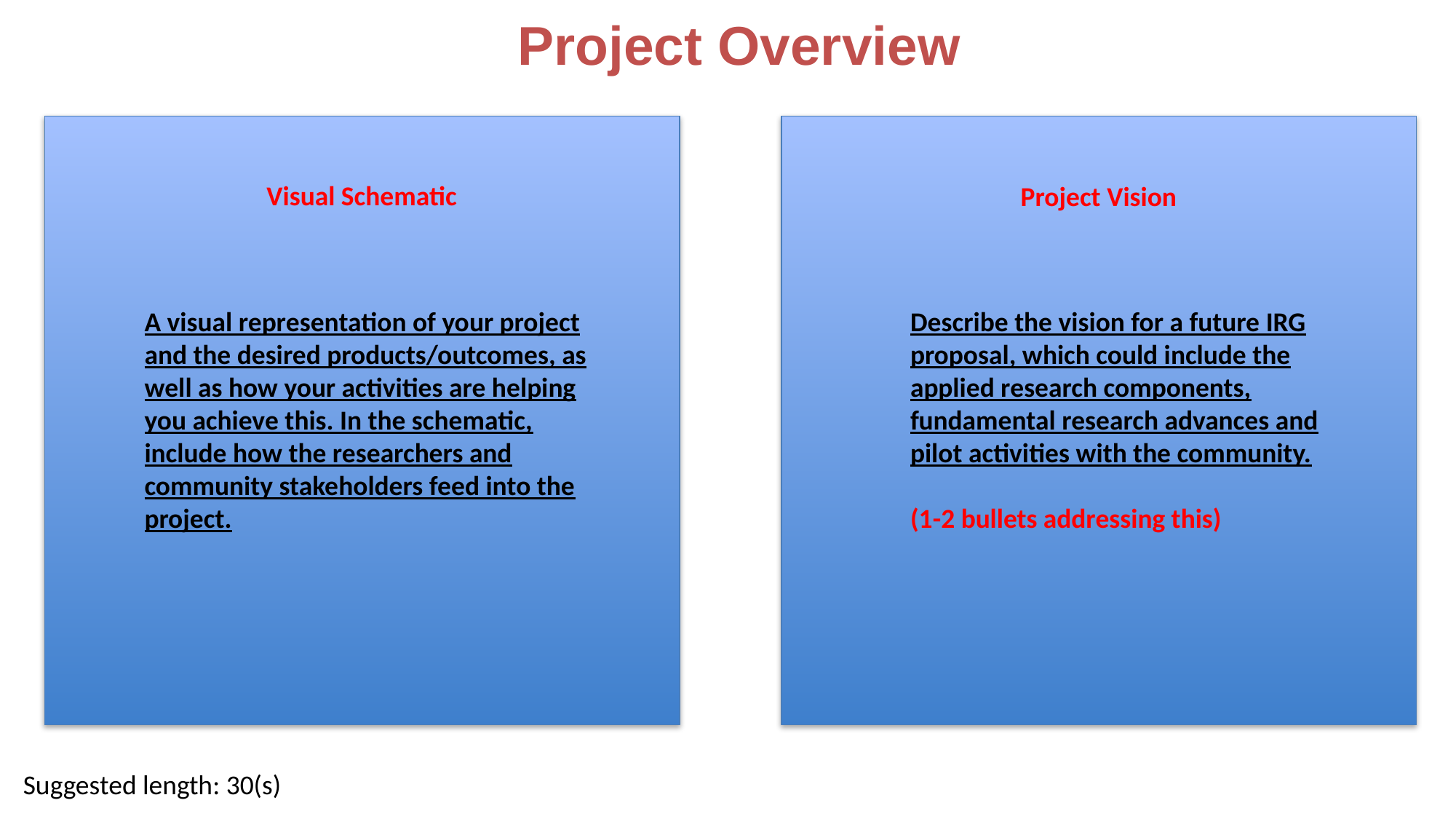

Project Overview

Visual Schematic
Project Vision
Describe the vision for a future IRG proposal, which could include the applied research components, fundamental research advances and pilot activities with the community.

(1-2 bullets addressing this)
A visual representation of your project and the desired products/outcomes, as well as how your activities are helping you achieve this. In the schematic, include how the researchers and community stakeholders feed into the project.
Suggested length: 30(s)